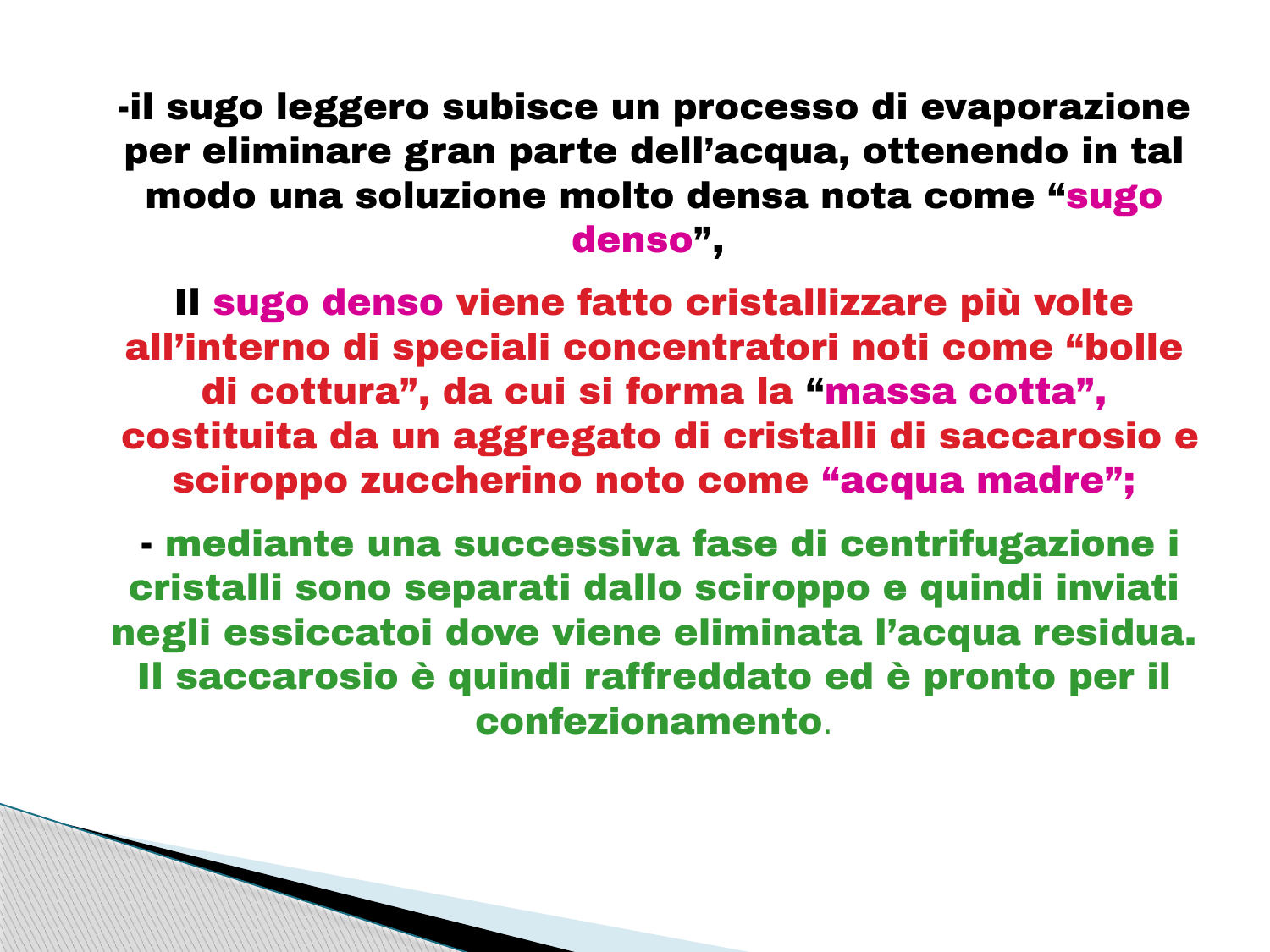

-il sugo leggero subisce un processo di evaporazione per eliminare gran parte dell’acqua, ottenendo in tal modo una soluzione molto densa nota come “sugo denso”,
Il sugo denso viene fatto cristallizzare più volte all’interno di speciali concentratori noti come “bolle di cottura”, da cui si forma la “massa cotta”,  costituita da un aggregato di cristalli di saccarosio e sciroppo zuccherino noto come “acqua madre”;
 - mediante una successiva fase di centrifugazione i cristalli sono separati dallo sciroppo e quindi inviati negli essiccatoi dove viene eliminata l’acqua residua. Il saccarosio è quindi raffreddato ed è pronto per il confezionamento.